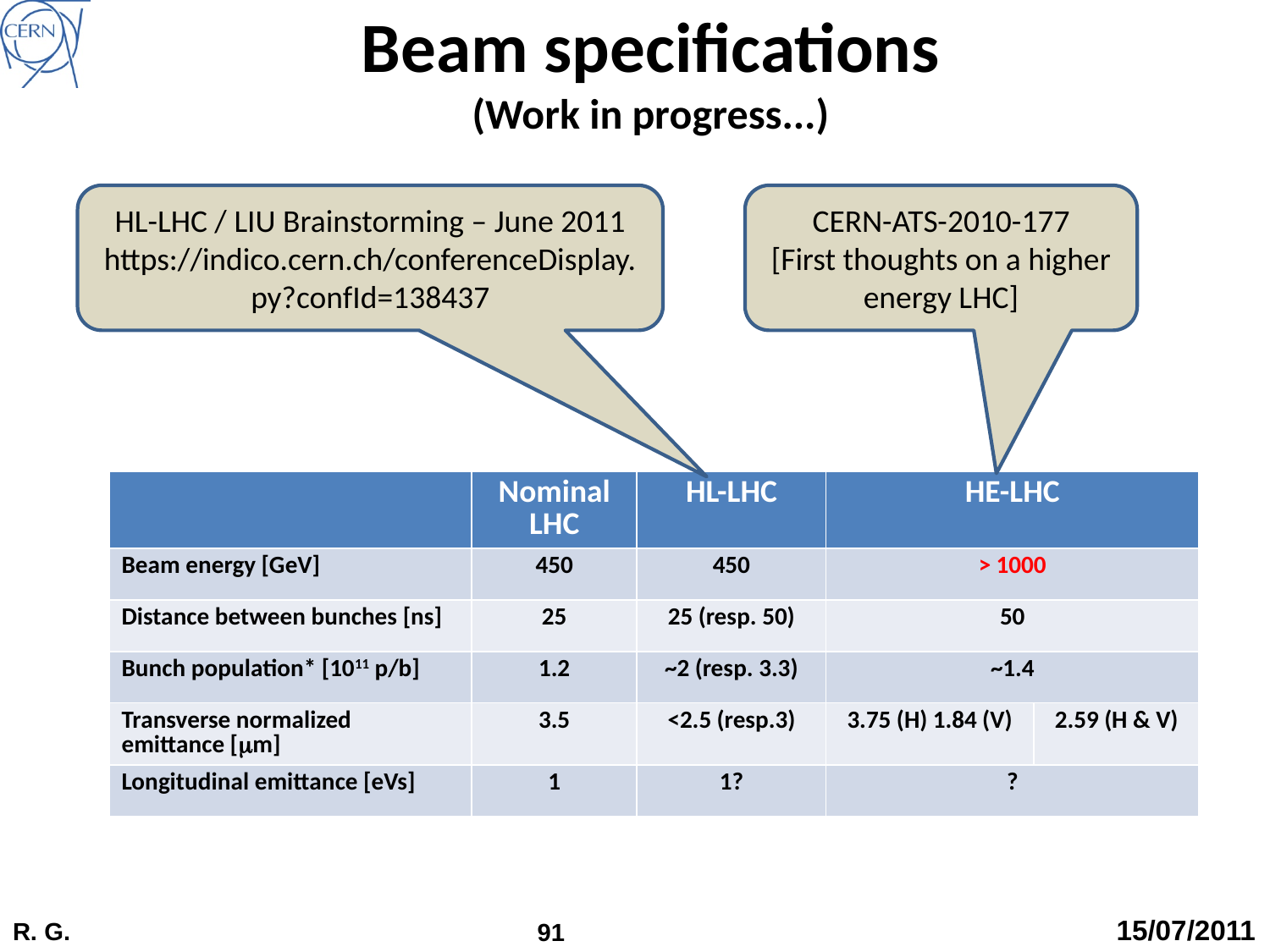

# Beam specifications (Work in progress...)
HL-LHC / LIU Brainstorming – June 2011 https://indico.cern.ch/conferenceDisplay.py?confId=138437
CERN-ATS-2010-177
[First thoughts on a higher energy LHC]
|  | Nominal LHC | HL-LHC | HE-LHC |  |
| --- | --- | --- | --- | --- |
| Beam energy [GeV] | 450 | 450 | > 1000 |  |
| Distance between bunches [ns] | 25 | 25 (resp. 50) | 50 |  |
| Bunch population\* [1011 p/b] | 1.2 | ~2 (resp. 3.3) | ~1.4 |  |
| Transverse normalized emittance [μm] | 3.5 | <2.5 (resp.3) | 3.75 (H) 1.84 (V) | 2.59 (H & V) |
| Longitudinal emittance [eVs] | 1 | 1? | ? |  |